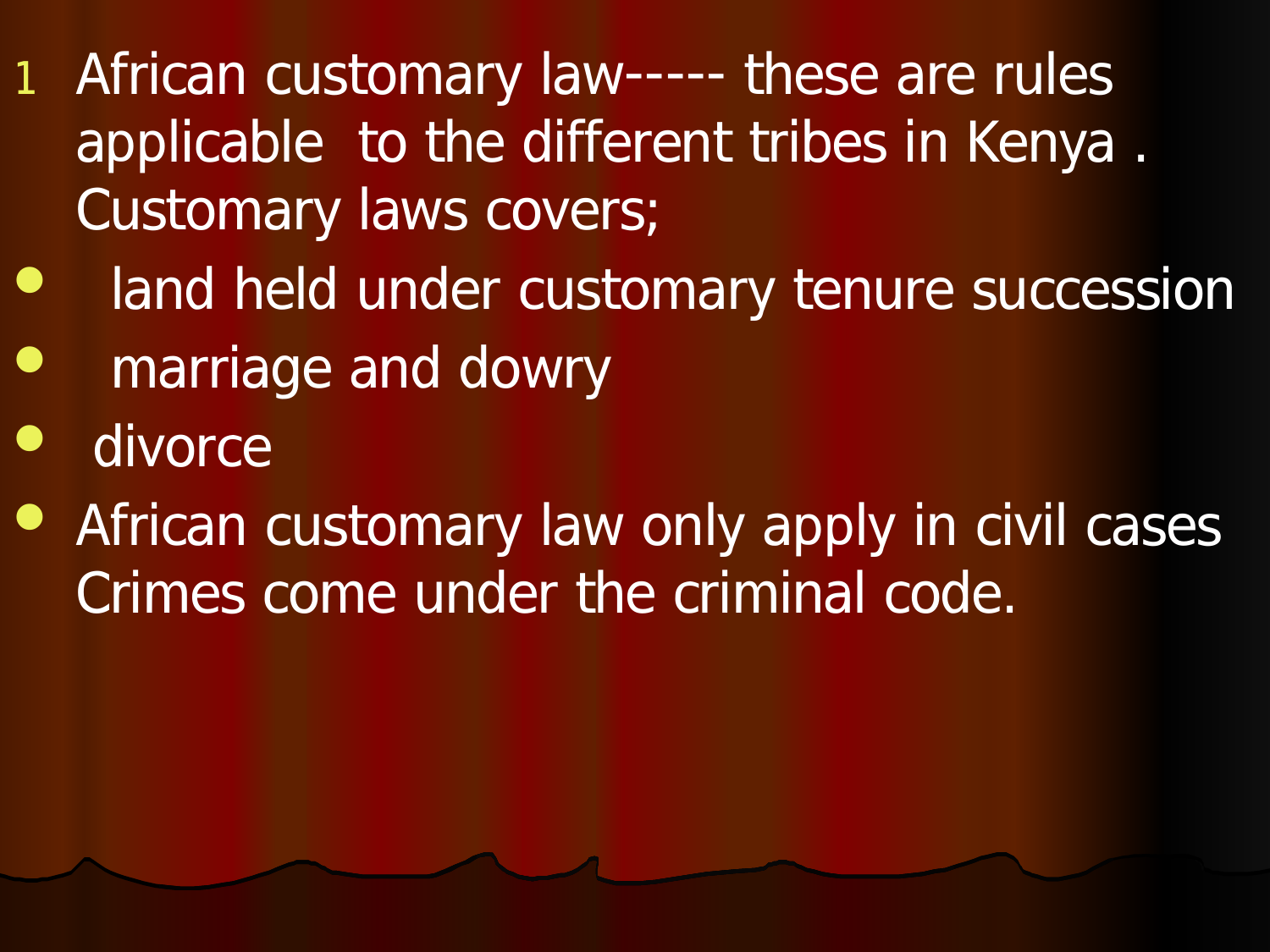

African customary law----- these are rules applicable  to the different tribes in Kenya . Customary laws covers;
  land held under customary tenure succession
  marriage and dowry
 divorce
African customary law only apply in civil cases Crimes come under the criminal code.